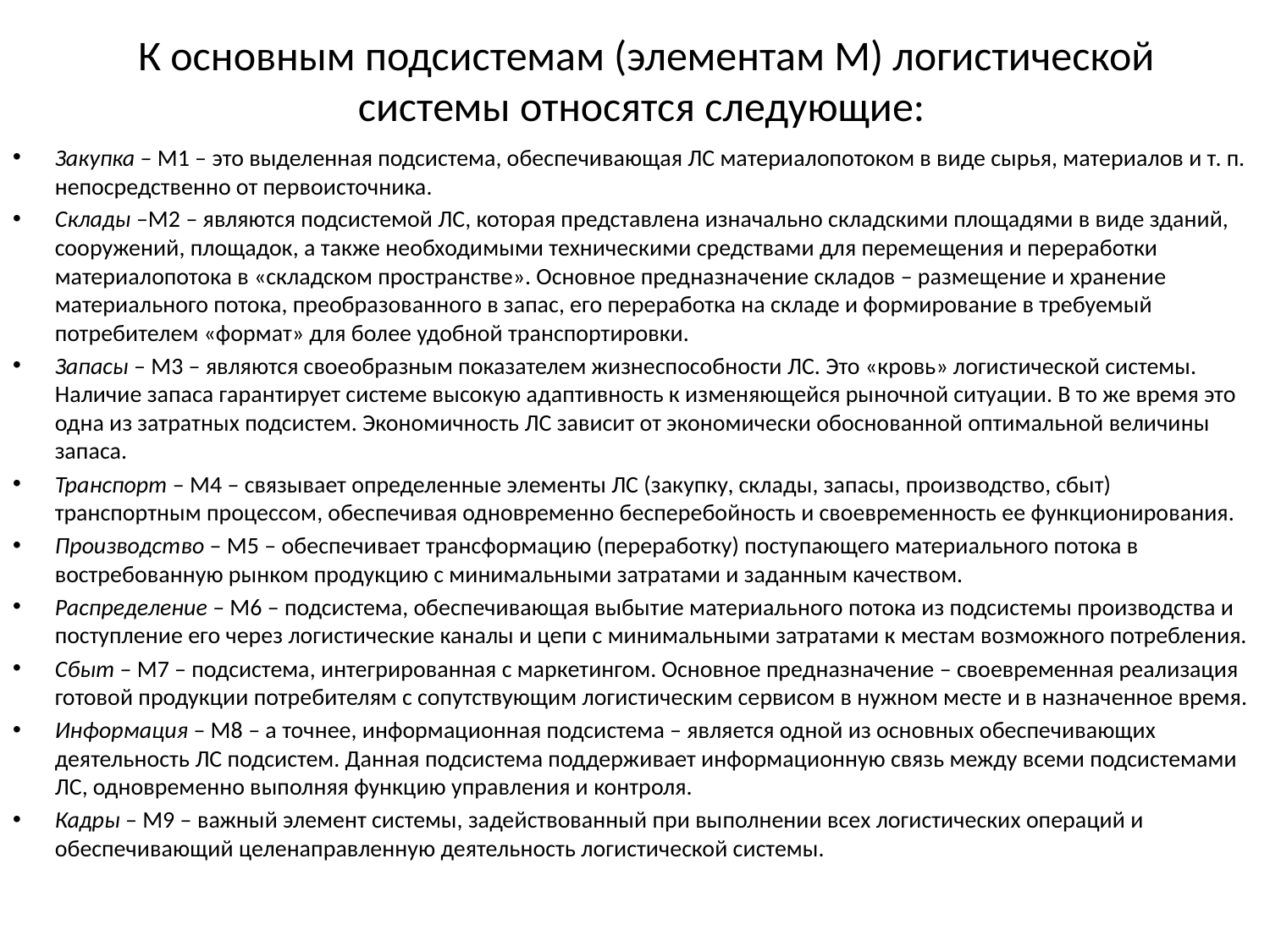

# К основным подсистемам (элементам M) логистической системы относятся следующие:
Закупка – M1 – это выделенная подсистема, обеспечивающая ЛС материалопотоком в виде сырья, материалов и т. п. непосредственно от первоисточника.
Склады –M2 – являются подсистемой ЛС, которая представлена изначально складскими площадями в виде зданий, сооружений, площадок, а также необходимыми техническими средствами для перемещения и переработки материалопотока в «складском пространстве». Основное предназначение складов – размещение и хранение материального потока, преобразованного в запас, его переработка на складе и формирование в требуемый потребителем «формат» для более удобной транспортировки.
Запасы – M3 – являются своеобразным показателем жизнеспособности ЛС. Это «кровь» логистической системы. Наличие запаса гарантирует системе высокую адаптивность к изменяющейся рыночной ситуации. В то же время это одна из затратных подсистем. Экономичность ЛС зависит от экономически обоснованной оптимальной величины запаса.
Транспорт – M4 – связывает определенные элементы ЛС (закупку, склады, запасы, производство, сбыт) транспортным процессом, обеспечивая одновременно бесперебойность и своевременность ее функционирования.
Производство – M5 – обеспечивает трансформацию (переработку) поступающего материального потока в востребованную рынком продукцию с минимальными затратами и заданным качеством.
Распределение – M6 – подсистема, обеспечивающая выбытие материального потока из подсистемы производства и поступление его через логистические каналы и цепи с минимальными затратами к местам возможного потребления.
Сбыт – M7 – подсистема, интегрированная с маркетингом. Основное предназначение – своевременная реализация готовой продукции потребителям с сопутствующим логистическим сервисом в нужном месте и в назначенное время.
Информация – M8 – а точнее, информационная подсистема – является одной из основных обеспечивающих деятельность ЛС подсистем. Данная подсистема поддерживает информационную связь между всеми подсистемами ЛС, одновременно выполняя функцию управления и контроля.
Кадры – M9 – важный элемент системы, задействованный при выполнении всех логистических операций и обеспечивающий целенаправленную деятельность логистической системы.